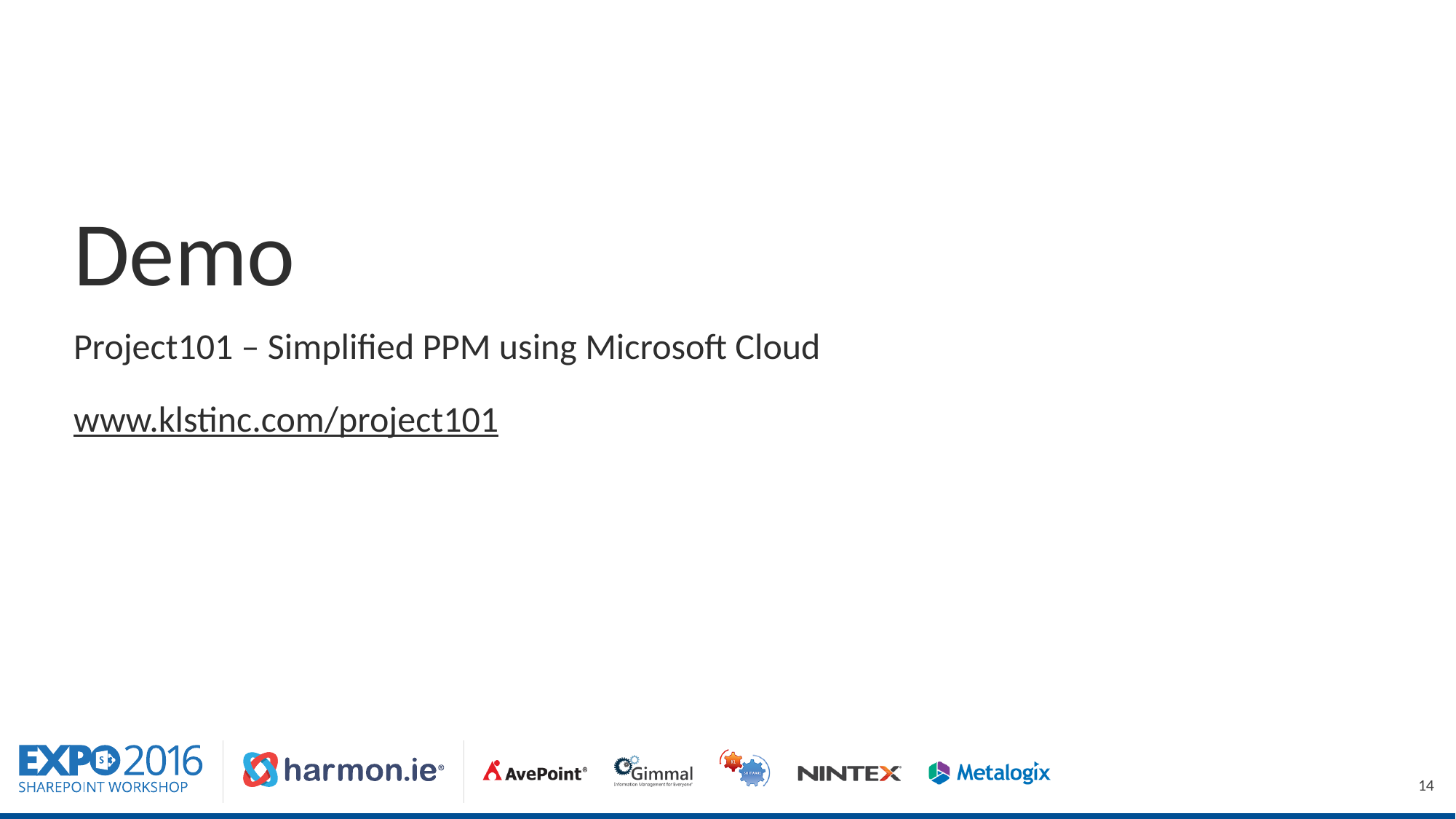

# Demo
Project101 – Simplified PPM using Microsoft Cloud
www.klstinc.com/project101
14